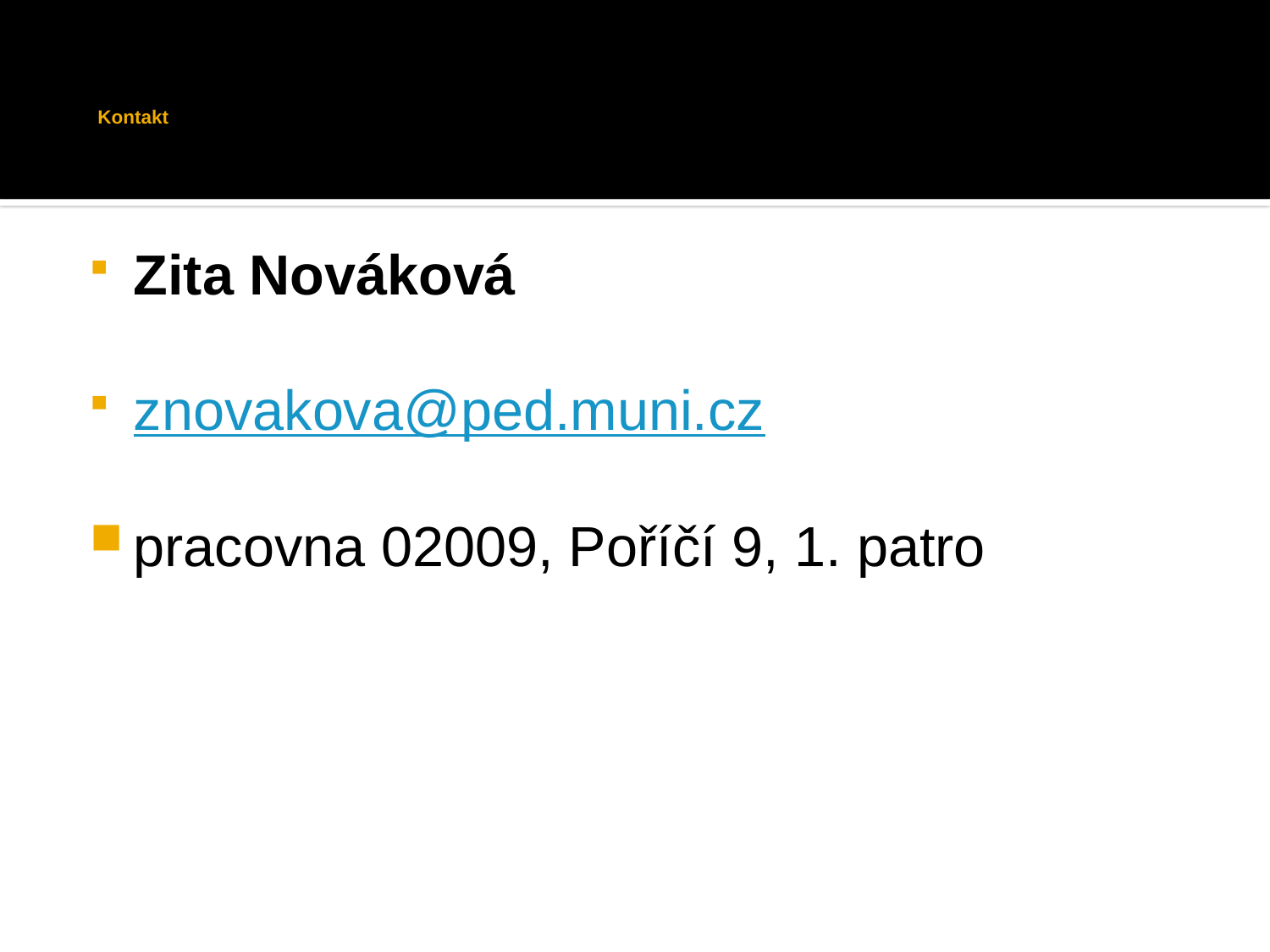

# Kontakt
Zita Nováková

znovakova@ped.muni.cz

pracovna 02009, Poříčí 9, 1. patro